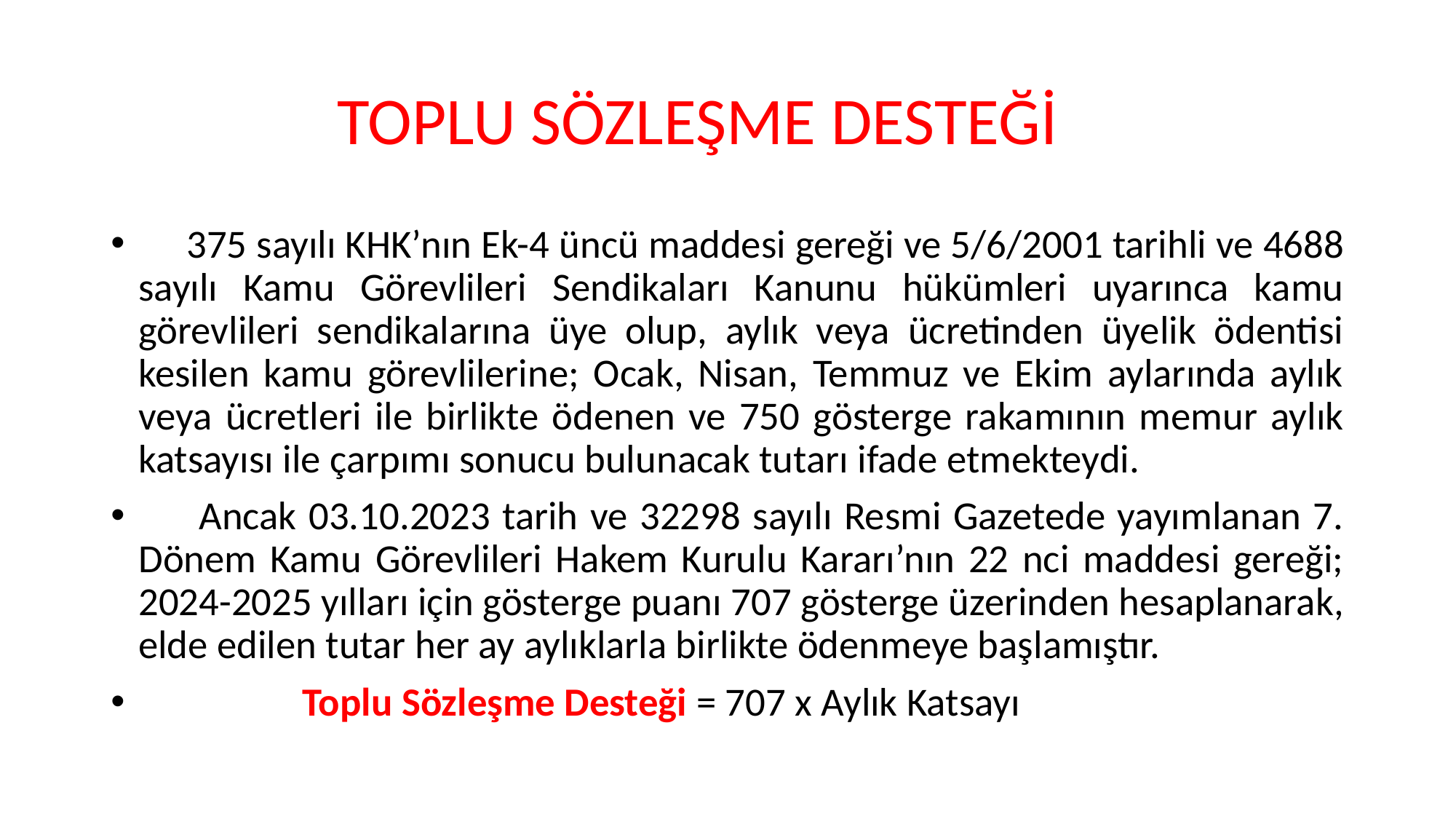

# TOPLU SÖZLEŞME DESTEĞİ
     375 sayılı KHK’nın Ek-4 üncü maddesi gereği ve 5/6/2001 tarihli ve 4688 sayılı Kamu Görevlileri Sendikaları Kanunu hükümleri uyarınca kamu görevlileri sendikalarına üye olup, aylık veya ücretinden üyelik ödentisi kesilen kamu görevlilerine; Ocak, Nisan, Temmuz ve Ekim aylarında aylık veya ücretleri ile birlikte ödenen ve 750 gösterge rakamının memur aylık katsayısı ile çarpımı sonucu bulunacak tutarı ifade etmekteydi.
     Ancak 03.10.2023 tarih ve 32298 sayılı Resmi Gazetede yayımlanan 7. Dönem Kamu Görevlileri Hakem Kurulu Kararı’nın 22 nci maddesi gereği; 2024-2025 yılları için gösterge puanı 707 gösterge üzerinden hesaplanarak, elde edilen tutar her ay aylıklarla birlikte ödenmeye başlamıştır.
                  Toplu Sözleşme Desteği = 707 x Aylık Katsayı